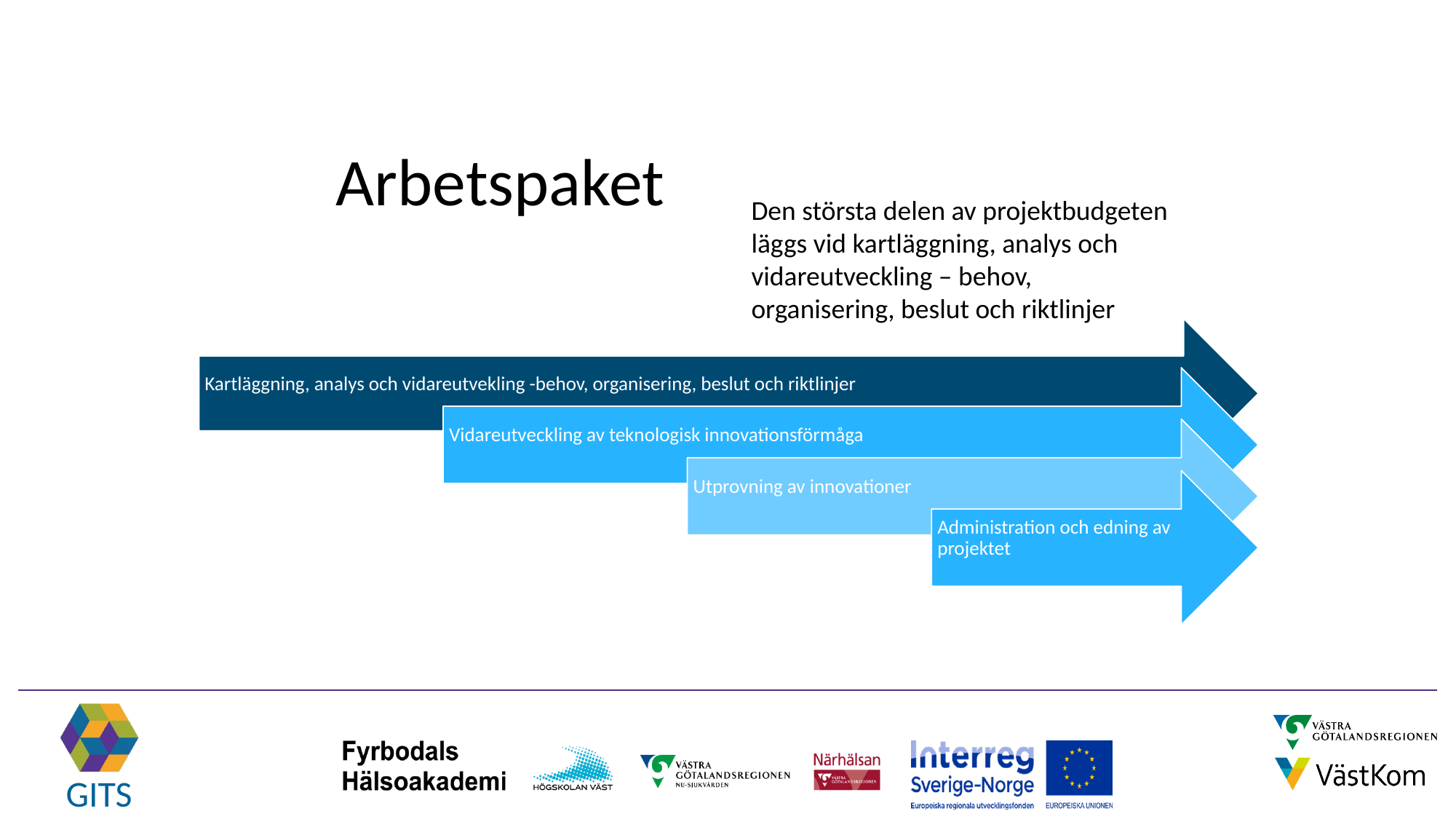

# Arbetspaket
Den största delen av projektbudgeten läggs vid kartläggning, analys och vidareutveckling – behov, organisering, beslut och riktlinjer
Kartläggning, analys och vidareutvekling -behov, organisering, beslut och riktlinjer
Vidareutveckling av teknologisk innovationsförmåga
Utprovning av innovationer
Administration och edning av projektet